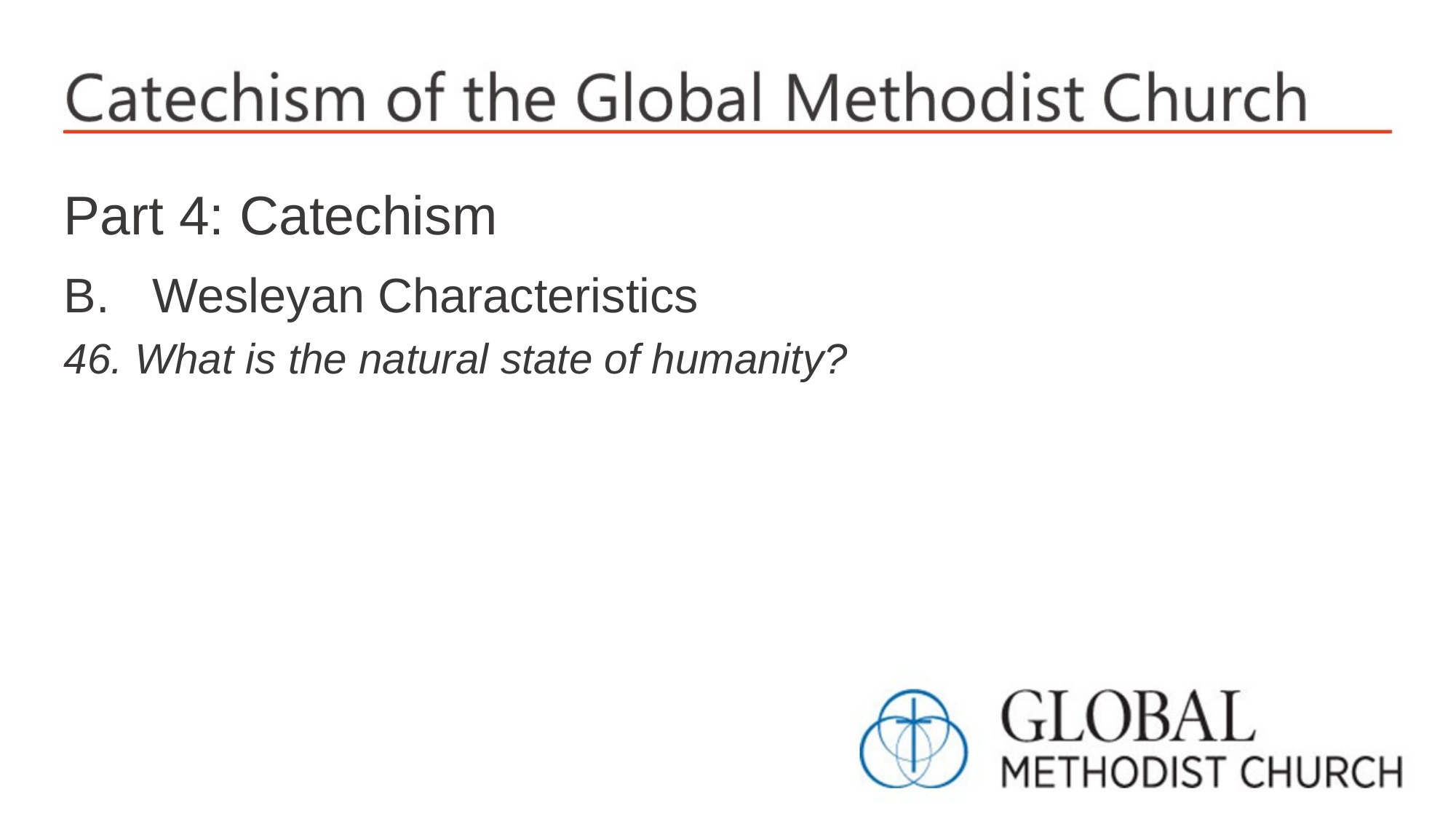

Part 4: Catechism
Wesleyan Characteristics
46. What is the natural state of humanity?